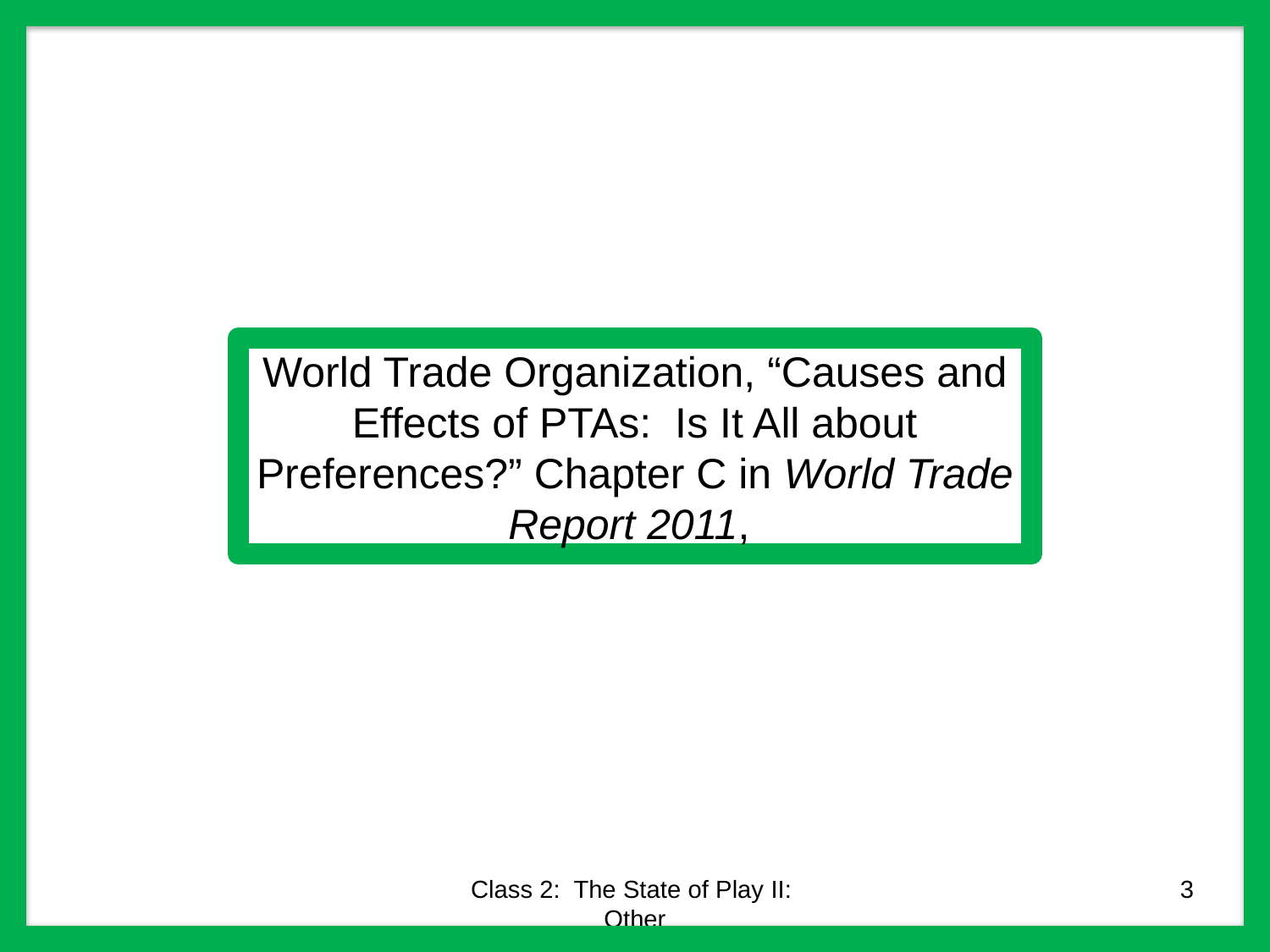

World Trade Organization, “Causes and Effects of PTAs:  Is It All about Preferences?” Chapter C in World Trade Report 2011,
Class 2:  The State of Play II:  Other
3